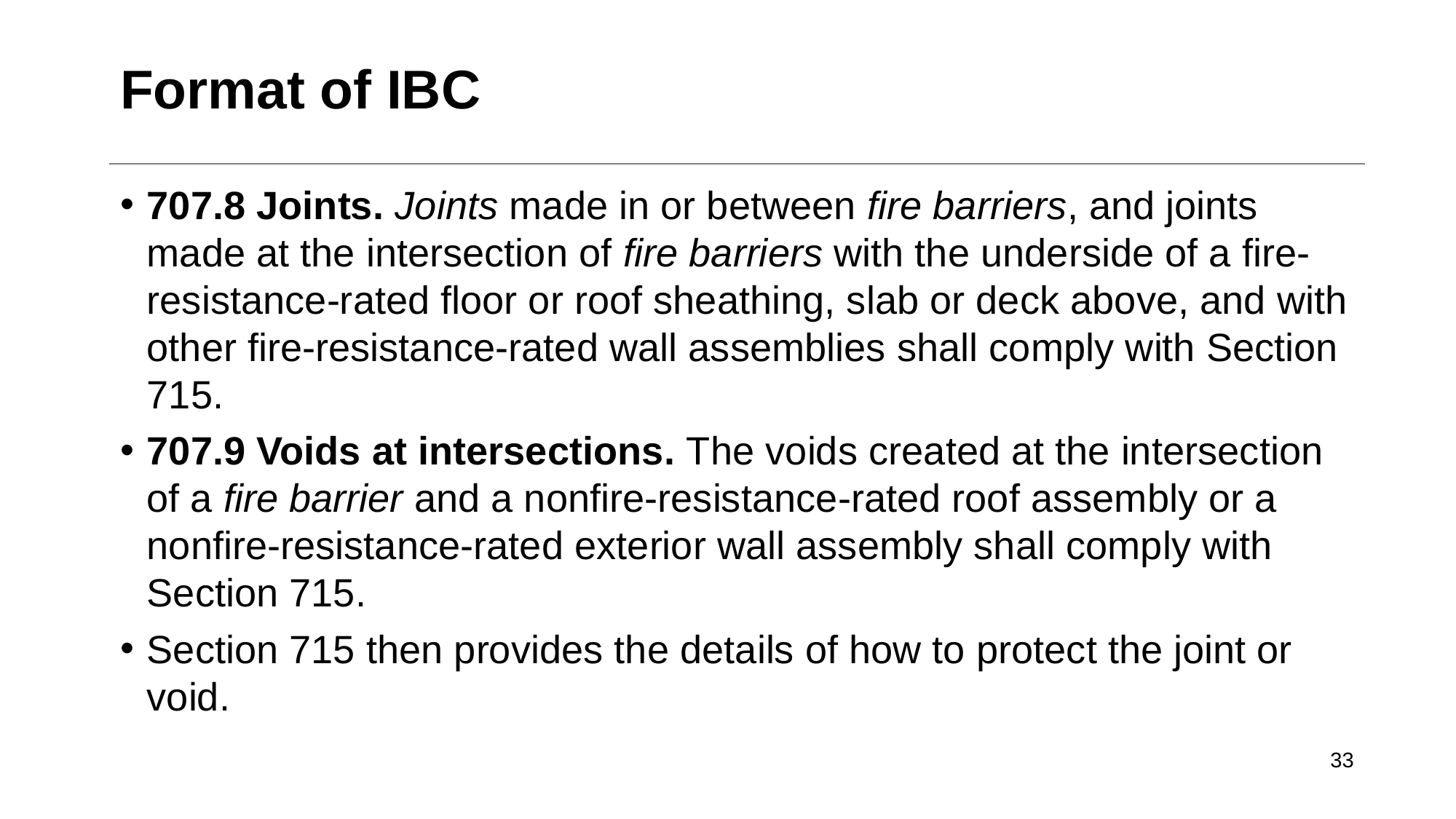

# Format of IBC
707.8 Joints. Joints made in or between fire barriers, and joints made at the intersection of fire barriers with the underside of a fire-resistance-rated floor or roof sheathing, slab or deck above, and with other fire-resistance-rated wall assemblies shall comply with Section 715.
707.9 Voids at intersections. The voids created at the intersection of a fire barrier and a nonfire-resistance-rated roof assembly or a nonfire-resistance-rated exterior wall assembly shall comply with Section 715.
Section 715 then provides the details of how to protect the joint or void.
33